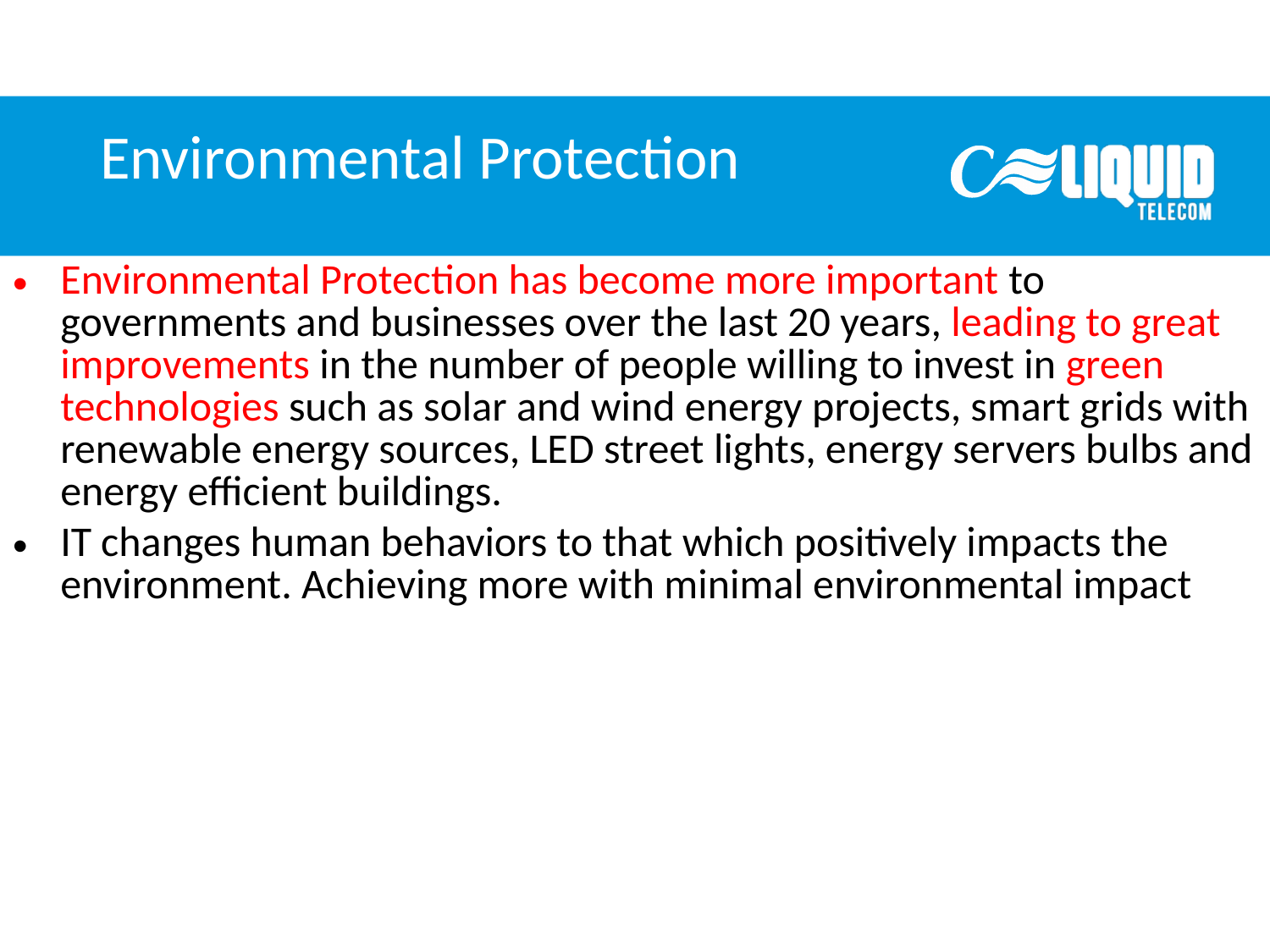

Environmental Protection
Environmental Protection has become more important to governments and businesses over the last 20 years, leading to great improvements in the number of people willing to invest in green technologies such as solar and wind energy projects, smart grids with renewable energy sources, LED street lights, energy servers bulbs and energy efficient buildings.
IT changes human behaviors to that which positively impacts the environment. Achieving more with minimal environmental impact